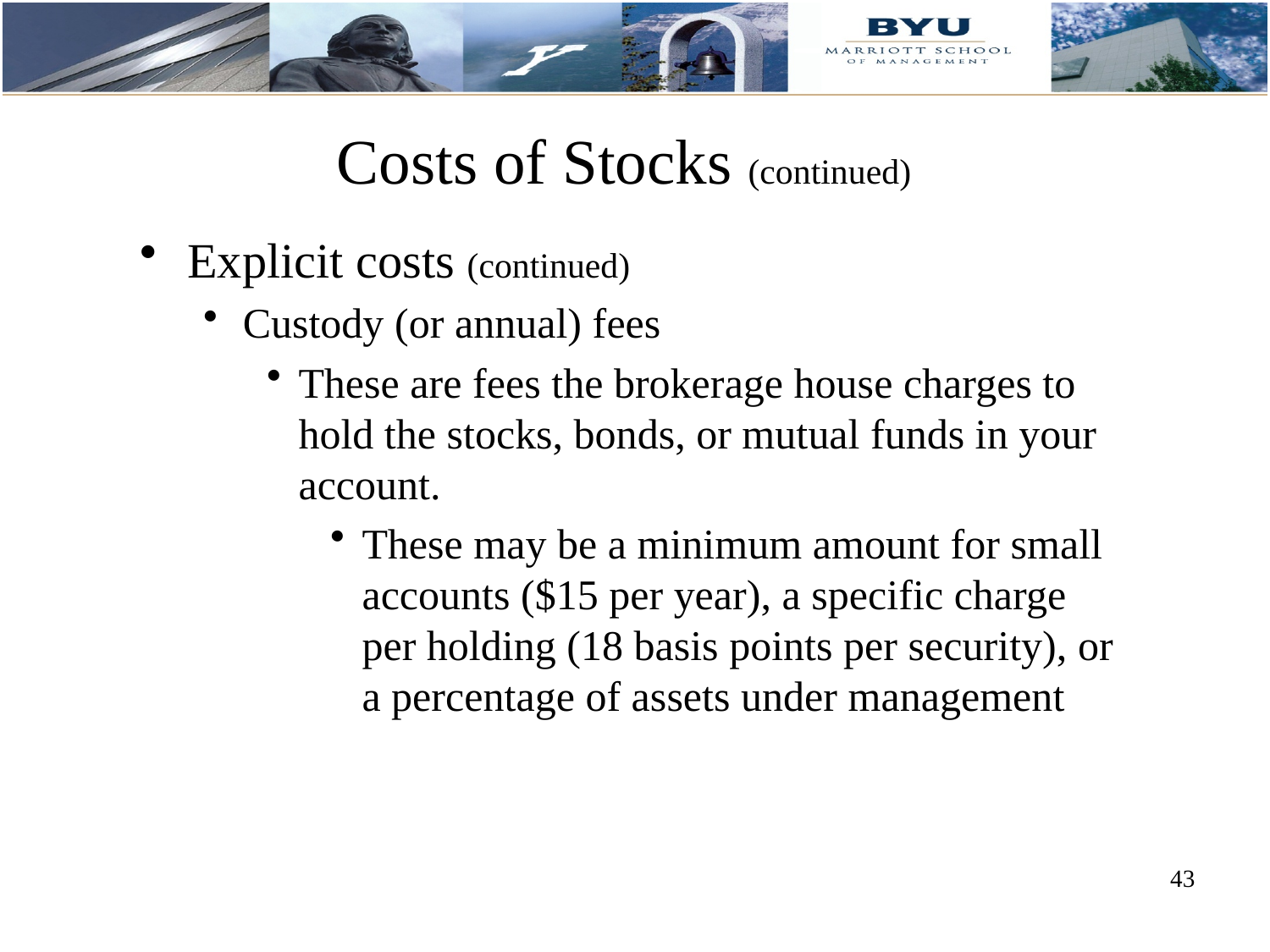

# Costs of Stocks (continued)
Explicit costs (continued)
Custody (or annual) fees
These are fees the brokerage house charges to hold the stocks, bonds, or mutual funds in your account.
These may be a minimum amount for small accounts ($15 per year), a specific charge per holding (18 basis points per security), or a percentage of assets under management